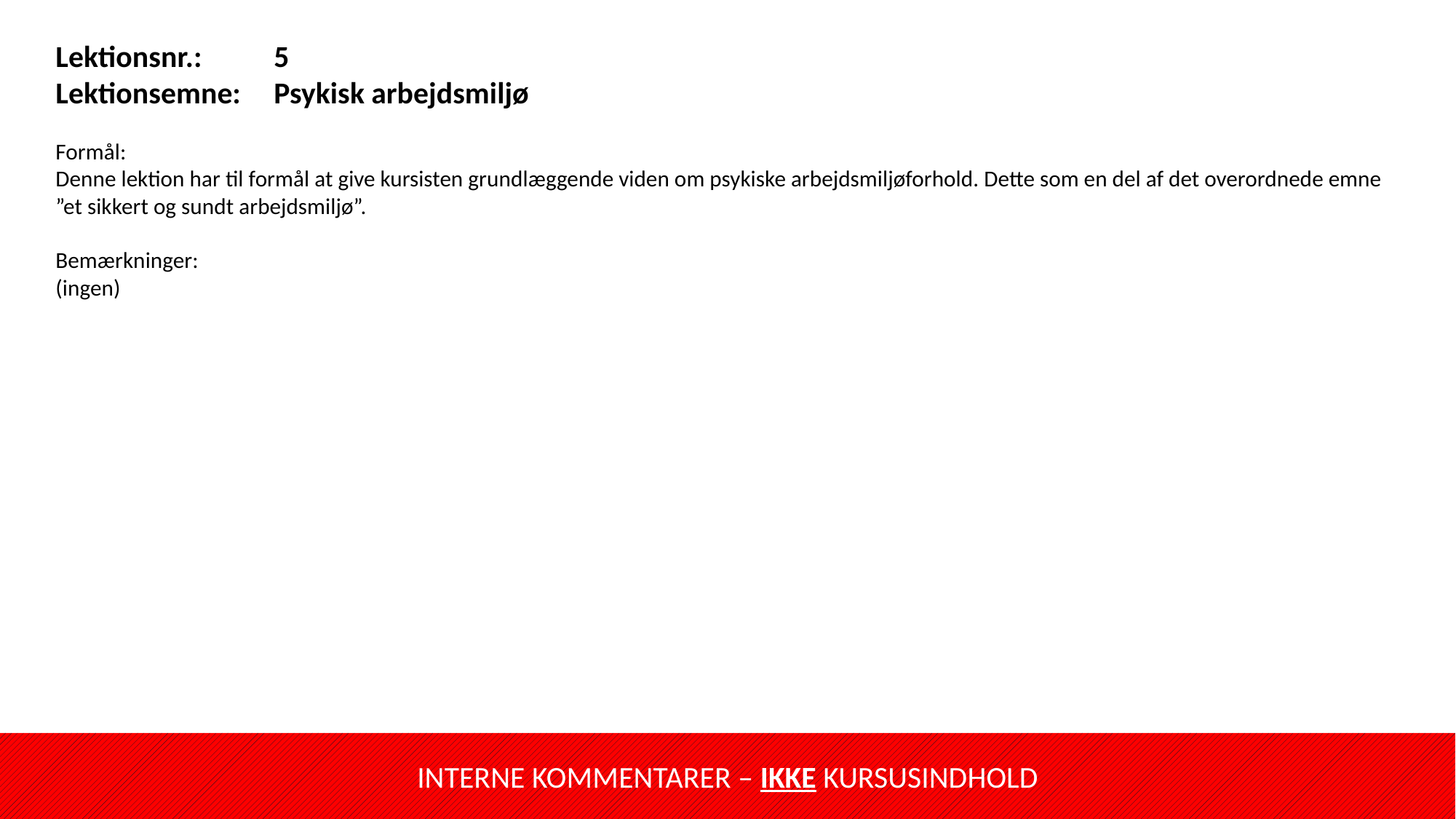

Lektionsnr.:	5
Lektionsemne:	Psykisk arbejdsmiljø

Formål:
Denne lektion har til formål at give kursisten grundlæggende viden om psykiske arbejdsmiljøforhold. Dette som en del af det overordnede emne ”et sikkert og sundt arbejdsmiljø”.

Bemærkninger:
(ingen)

INTERNE KOMMENTARER – IKKE KURSUSINDHOLD